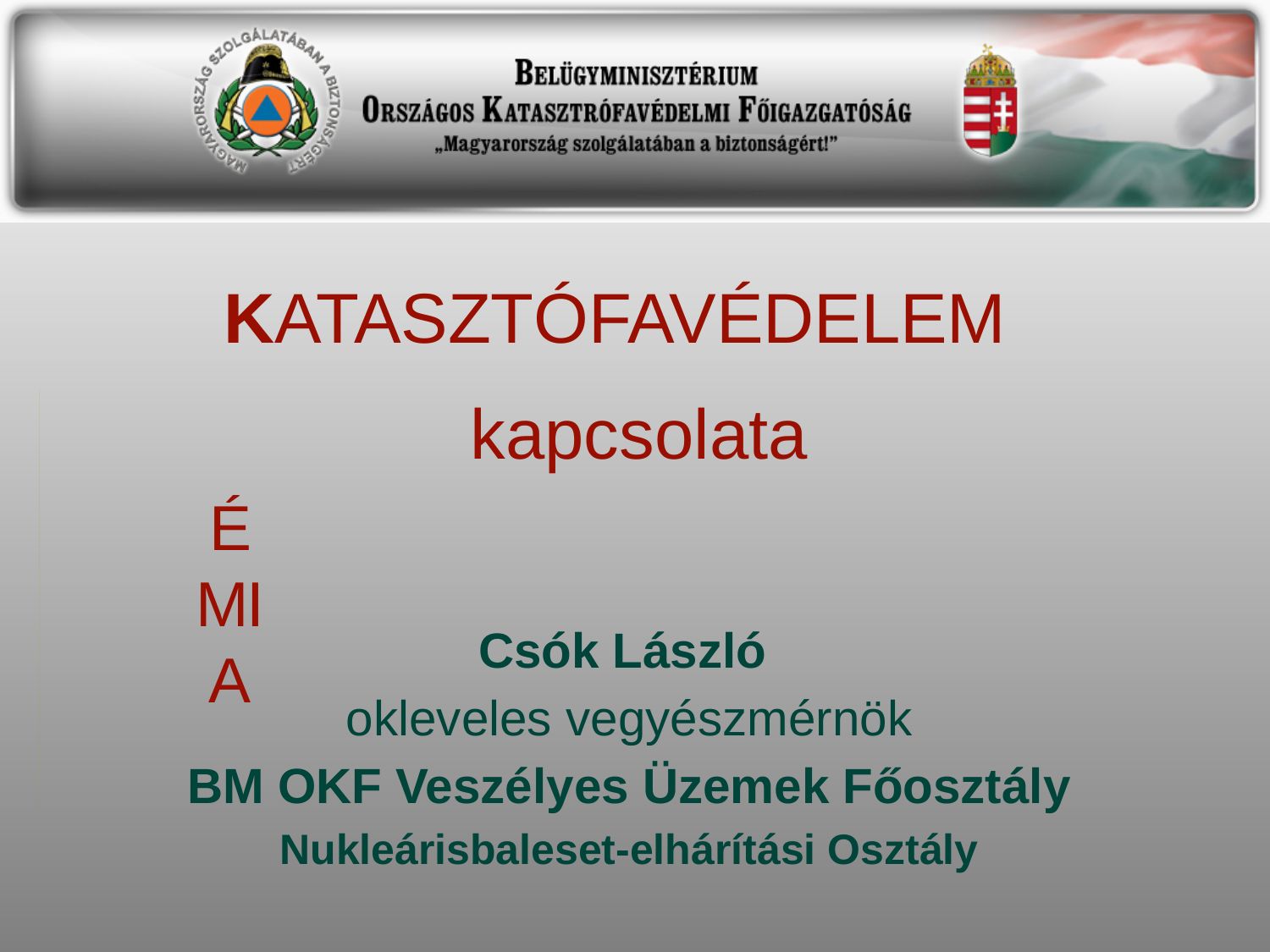

KATASZTÓFAVÉDELEM
ÉMIA
kapcsolata
Csók László
okleveles vegyészmérnök
BM OKF Veszélyes Üzemek Főosztály
Nukleárisbaleset-elhárítási Osztály